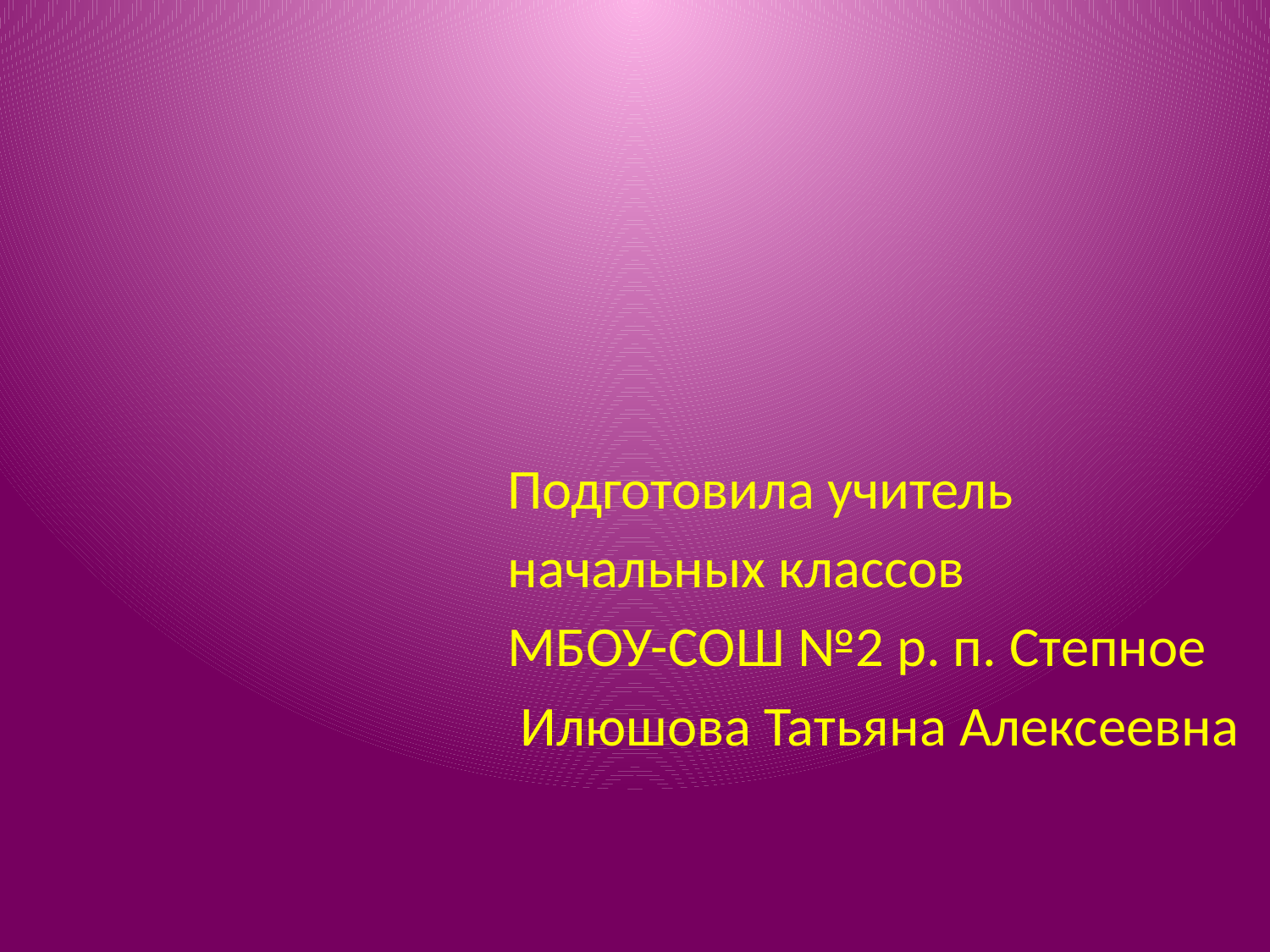

#
Подготовила учитель
начальных классов
МБОУ-СОШ №2 р. п. Степное
 Илюшова Татьяна Алексеевна